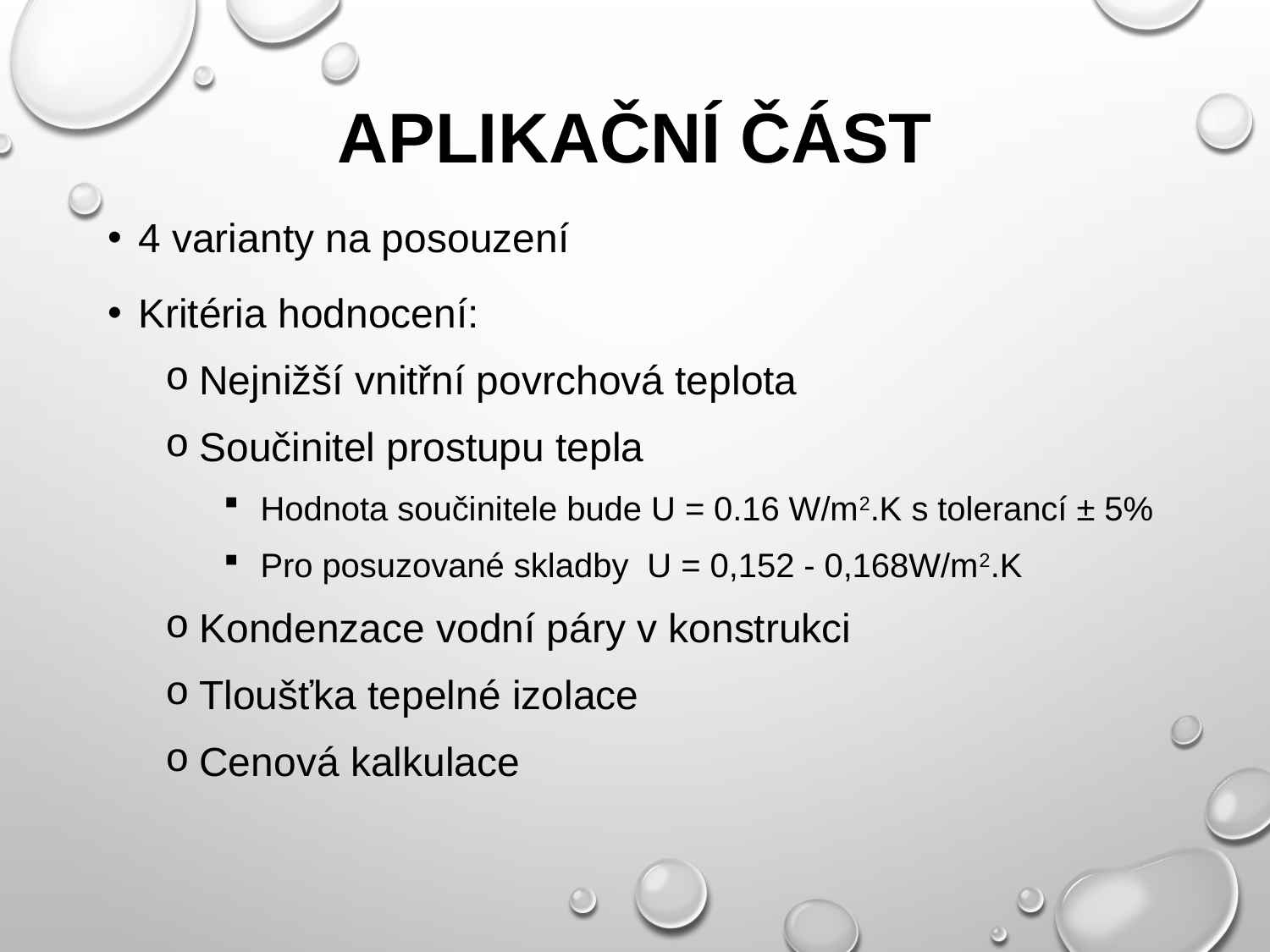

# APLIKAČNÍ ČÁST
4 varianty na posouzení
Kritéria hodnocení:
Nejnižší vnitřní povrchová teplota
Součinitel prostupu tepla
Hodnota součinitele bude U = 0.16 W/m2.K s tolerancí ± 5%
Pro posuzované skladby  U = 0,152 - 0,168W/m2.K
Kondenzace vodní páry v konstrukci
Tloušťka tepelné izolace
Cenová kalkulace